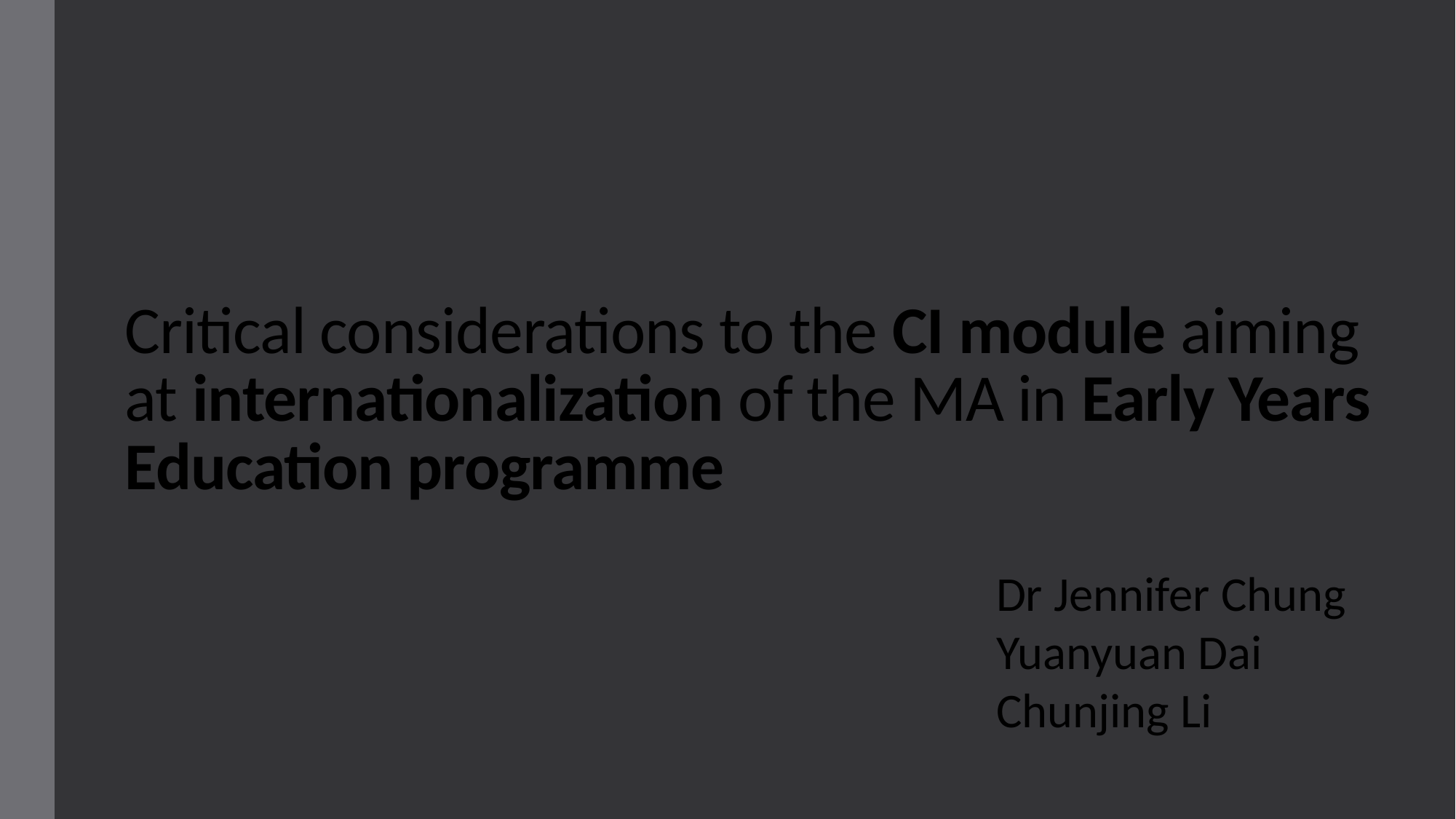

# Critical considerations to the CI module aiming at internationalization of the MA in Early Years Education programme
Dr Jennifer Chung
Yuanyuan Dai
Chunjing Li